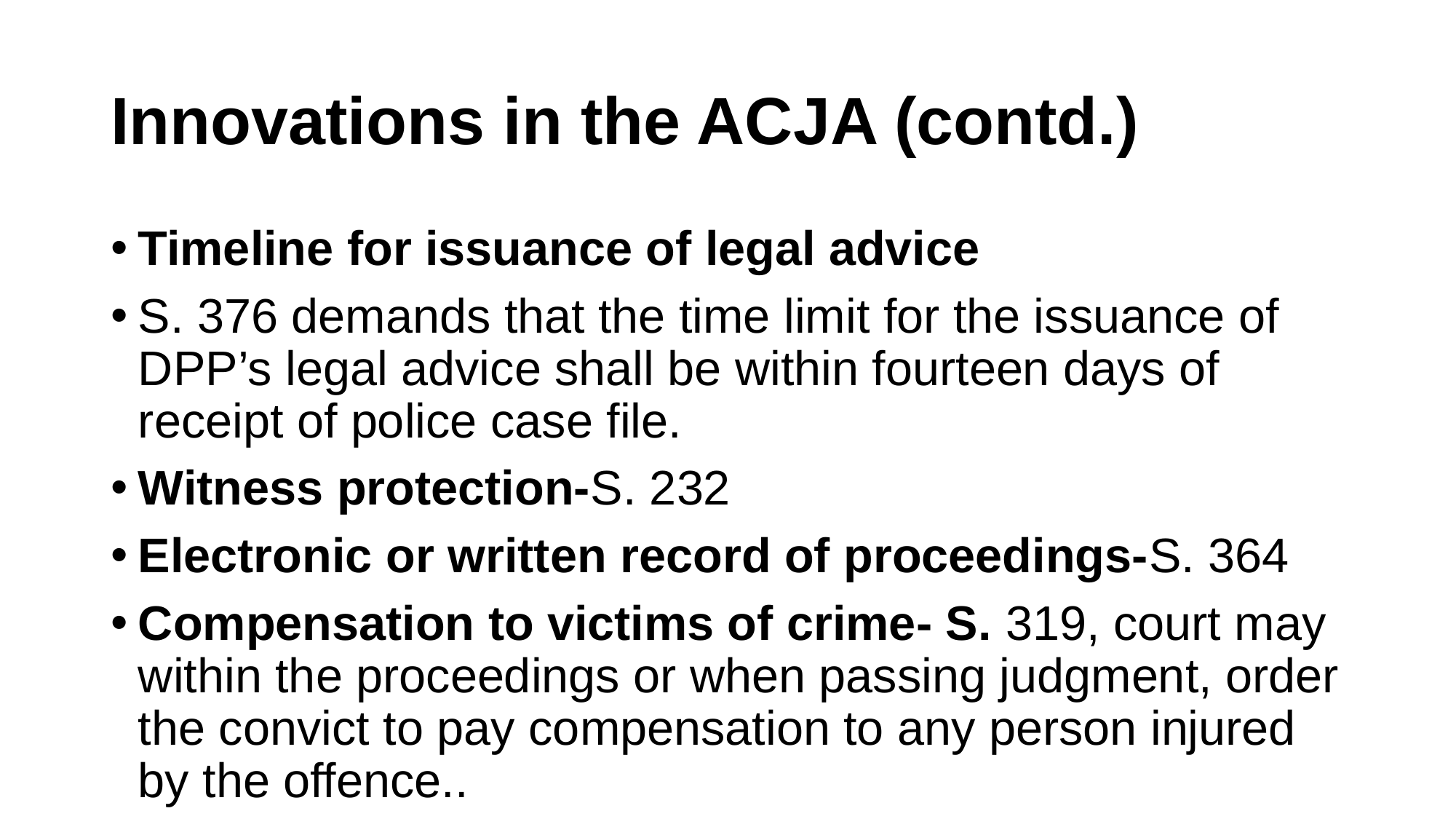

# Innovations in the ACJA (contd.)
Timeline for issuance of legal advice
S. 376 demands that the time limit for the issuance of DPP’s legal advice shall be within fourteen days of receipt of police case file.
Witness protection-S. 232
Electronic or written record of proceedings-S. 364
Compensation to victims of crime- S. 319, court may within the proceedings or when passing judgment, order the convict to pay compensation to any person injured by the offence..